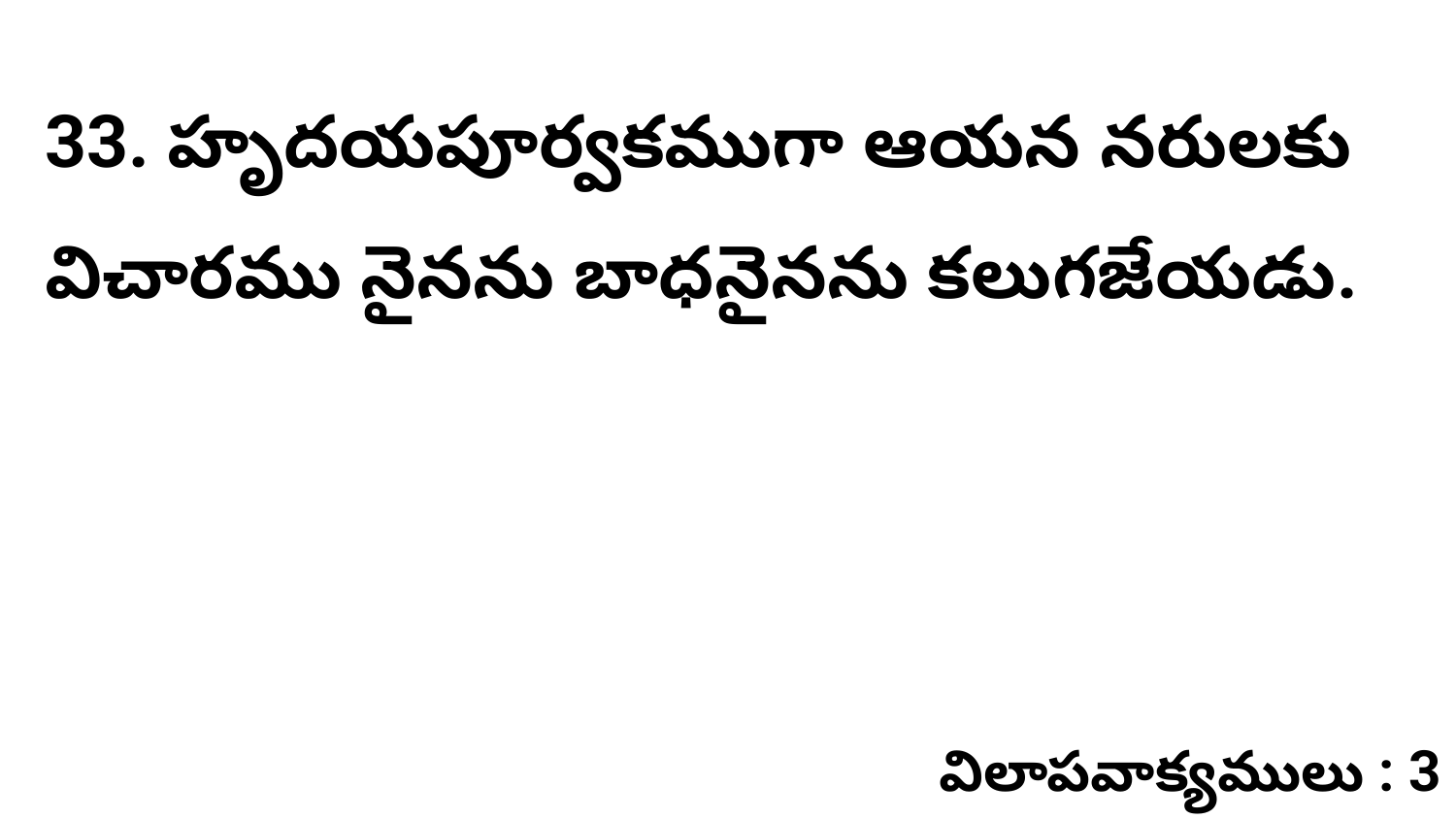

33. హృదయపూర్వకముగా ఆయన నరులకు విచారము నైనను బాధనైనను కలుగజేయడు.
విలాపవాక్యములు : 3